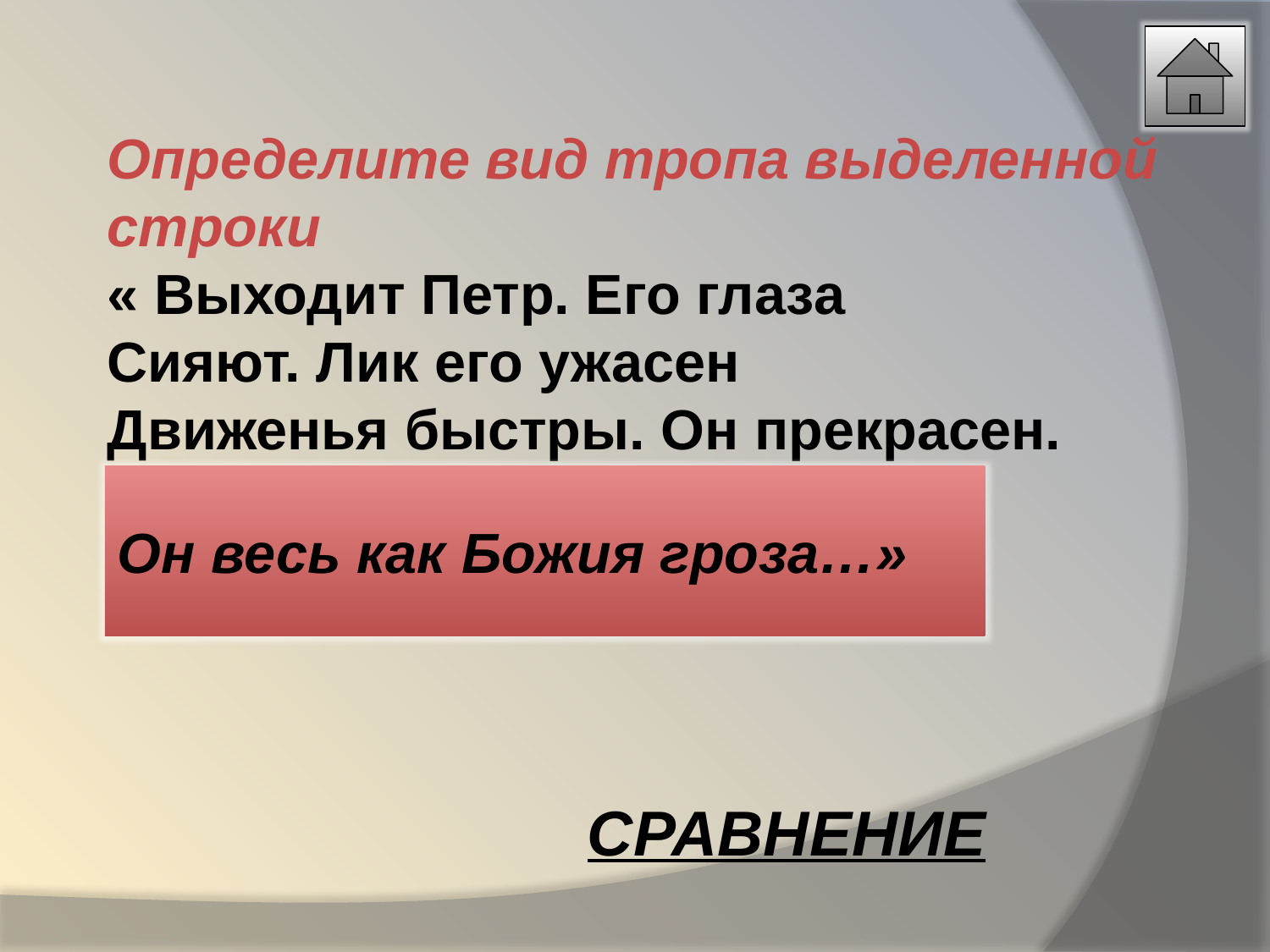

Определите вид тропа выделенной строки
« Выходит Петр. Его глаза
Сияют. Лик его ужасен
Движенья быстры. Он прекрасен.
Он весь как Божия гроза…»
СРАВНЕНИЕ